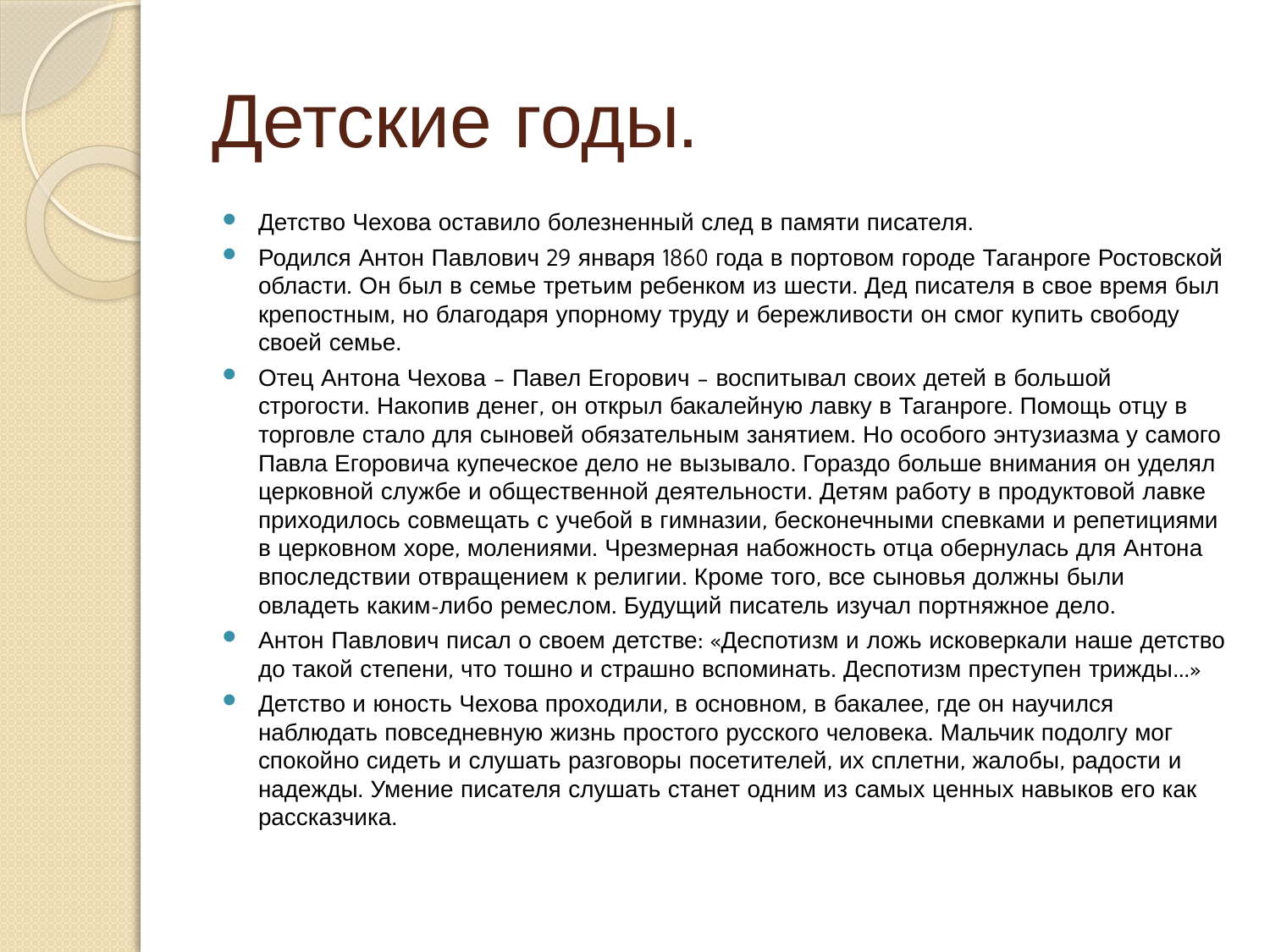

# Детские годы.
Детство Чехова оставило болезненный след в памяти писателя.
Родился Антон Павлович 29 января 1860 года в портовом городе Таганроге Ростовской области. Он был в семье третьим ребенком из шести. Дед писателя в свое время был крепостным, но благодаря упорному труду и бережливости он смог купить свободу своей семье.
Отец Антона Чехова – Павел Егорович – воспитывал своих детей в большой строгости. Накопив денег, он открыл бакалейную лавку в Таганроге. Помощь отцу в торговле стало для сыновей обязательным занятием. Но особого энтузиазма у самого Павла Егоровича купеческое дело не вызывало. Гораздо больше внимания он уделял церковной службе и общественной деятельности. Детям работу в продуктовой лавке приходилось совмещать с учебой в гимназии, бесконечными спевками и репетициями в церковном хоре, молениями. Чрезмерная набожность отца обернулась для Антона впоследствии отвращением к религии. Кроме того, все сыновья должны были овладеть каким-либо ремеслом. Будущий писатель изучал портняжное дело.
Антон Павлович писал о своем детстве: «Деспотизм и ложь исковеркали наше детство до такой степени, что тошно и страшно вспоминать. Деспотизм преступен трижды…»
Детство и юность Чехова проходили, в основном, в бакалее, где он научился наблюдать повседневную жизнь простого русского человека. Мальчик подолгу мог спокойно сидеть и слушать разговоры посетителей, их сплетни, жалобы, радости и надежды. Умение писателя слушать станет одним из самых ценных навыков его как рассказчика.